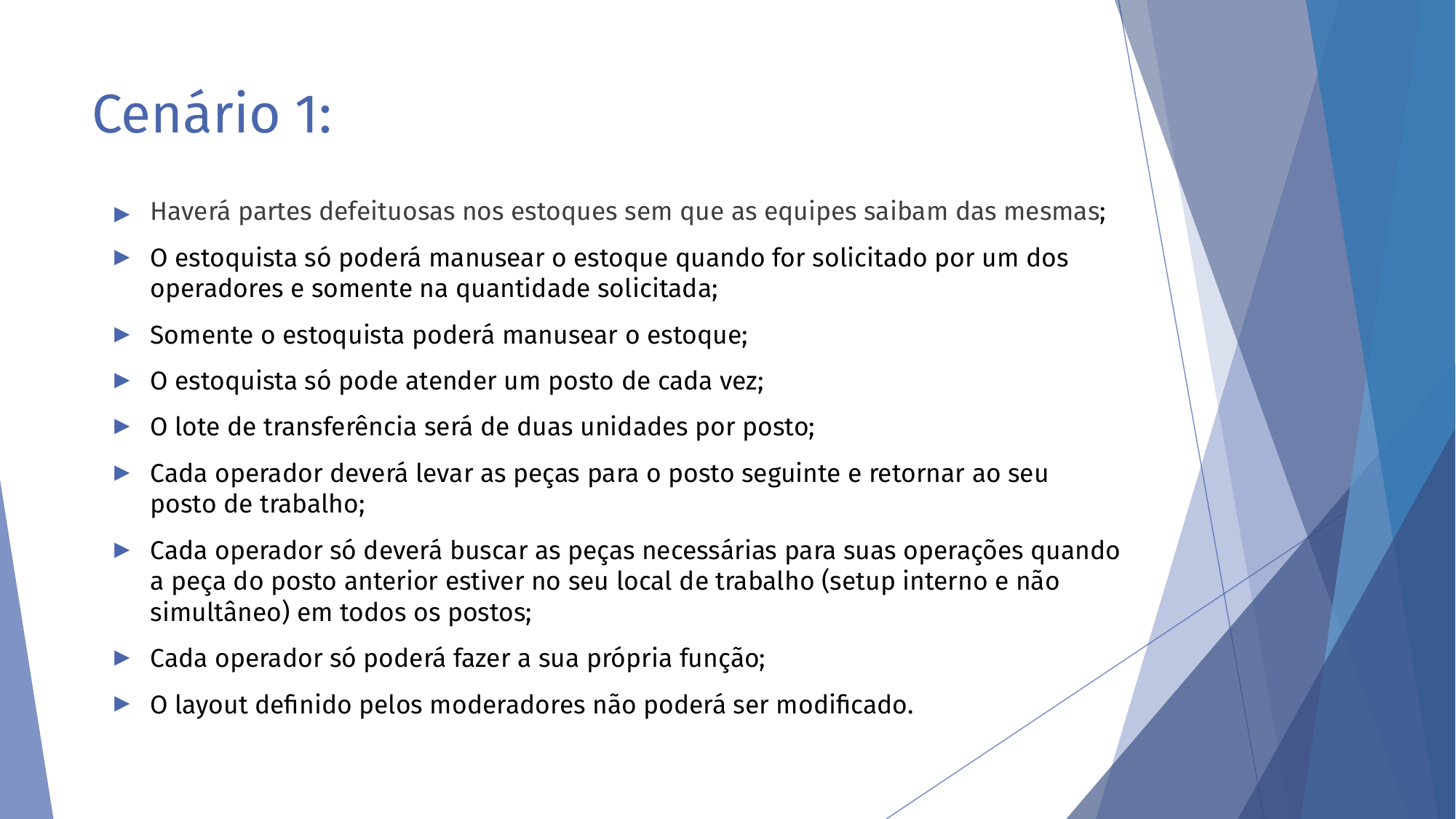

# Cenário 1:
Haverá partes defeituosas nos estoques sem que as equipes saibam das mesmas;
O estoquista só poderá manusear o estoque quando for solicitado por um dos operadores e somente na quantidade solicitada;
Somente o estoquista poderá manusear o estoque;
O estoquista só pode atender um posto de cada vez;
O lote de transferência será de duas unidades por posto;
Cada operador deverá levar as peças para o posto seguinte e retornar ao seu posto de trabalho;
Cada operador só deverá buscar as peças necessárias para suas operações quando a peça do posto anterior estiver no seu local de trabalho (setup interno e não simultâneo) em todos os postos;
Cada operador só poderá fazer a sua própria função;
O layout definido pelos moderadores não poderá ser modificado.